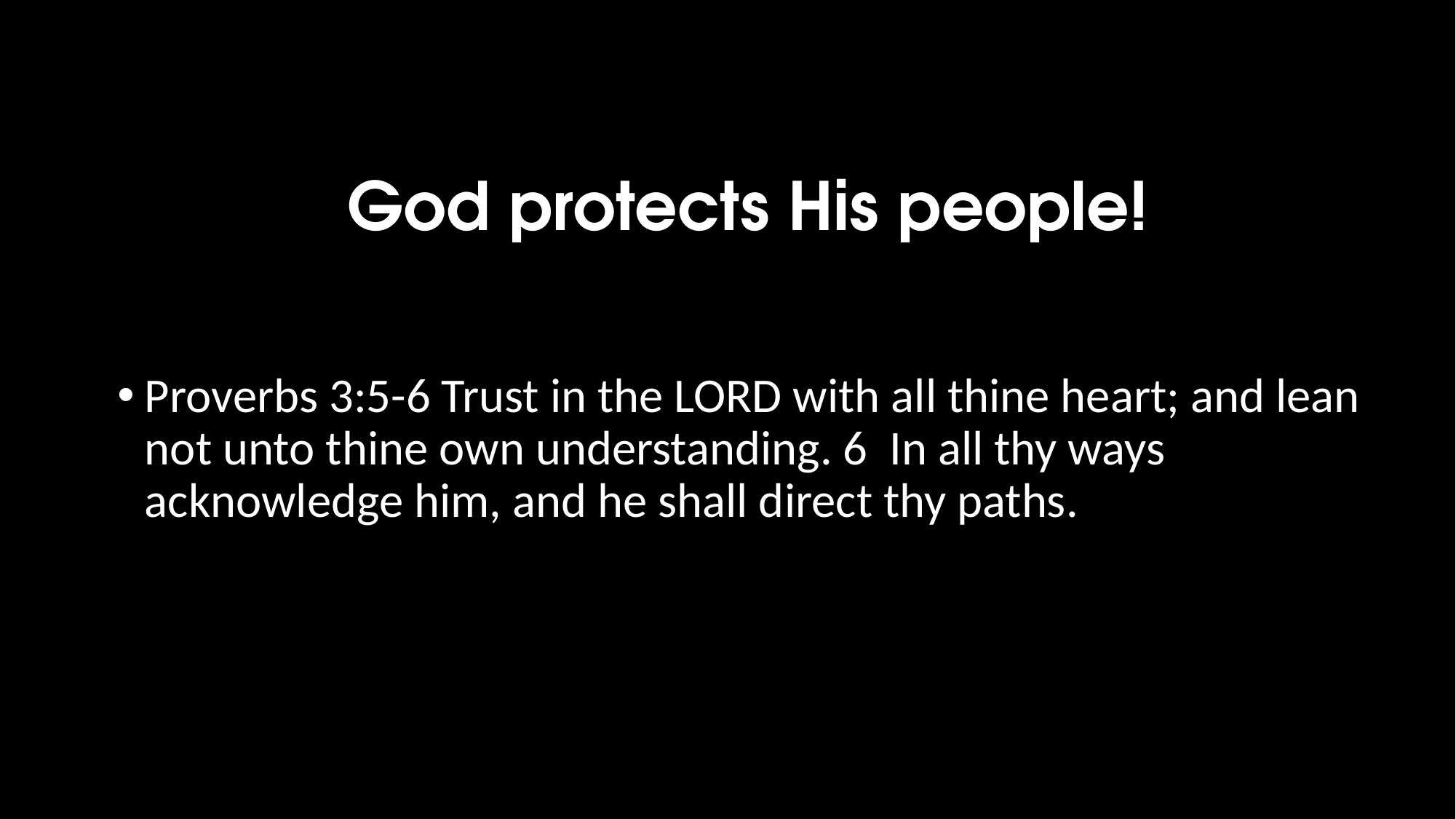

# God protects His people!
Proverbs 3:5-6 Trust in the LORD with all thine heart; and lean not unto thine own understanding. 6  In all thy ways acknowledge him, and he shall direct thy paths.